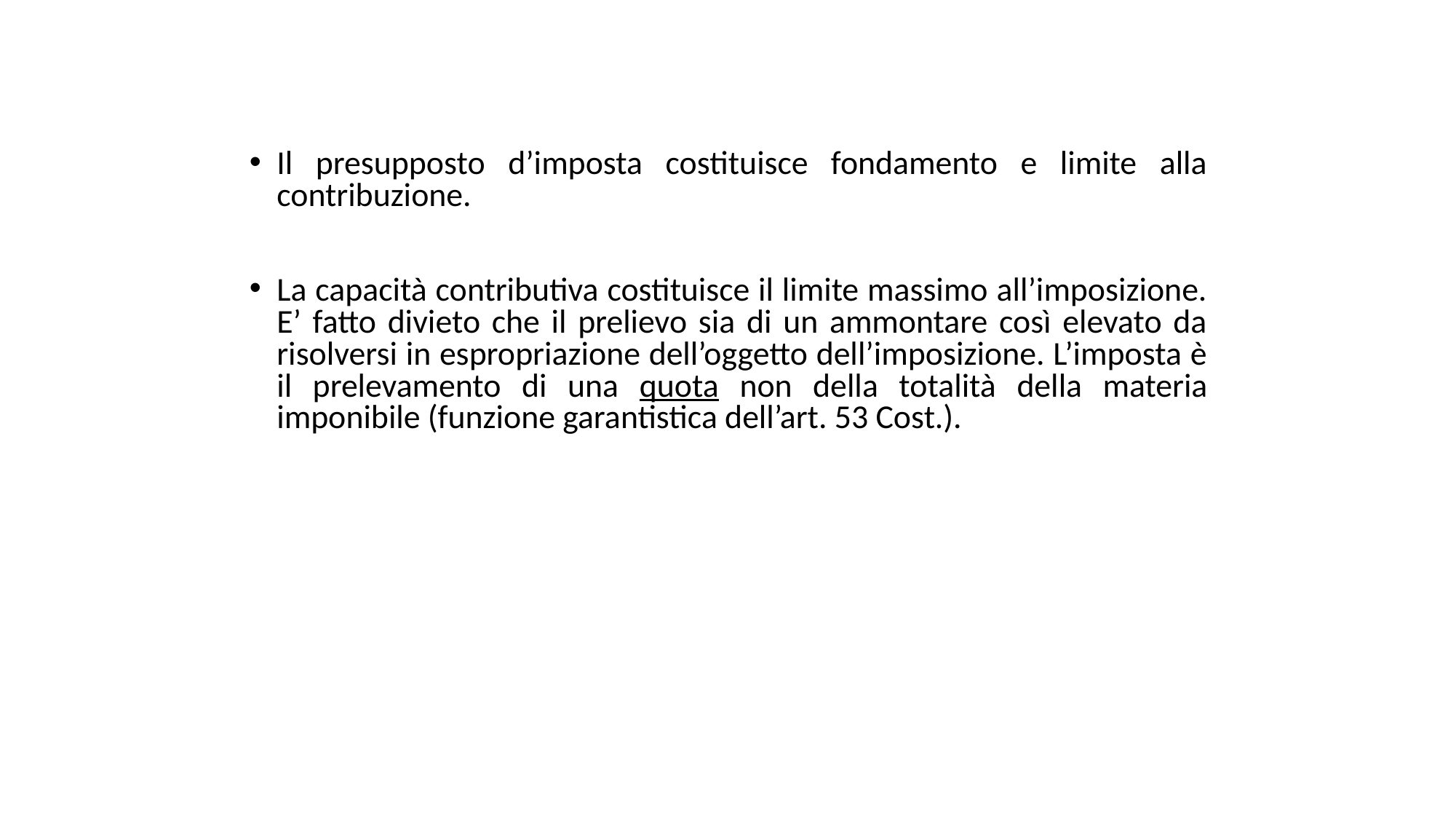

Il presupposto d’imposta costituisce fondamento e limite alla contribuzione.

La capacità contributiva costituisce il limite massimo all’imposizione. E’ fatto divieto che il prelievo sia di un ammontare così elevato da risolversi in espropriazione dell’oggetto dell’imposizione. L’imposta è il prelevamento di una quota non della totalità della materia imponibile (funzione garantistica dell’art. 53 Cost.).